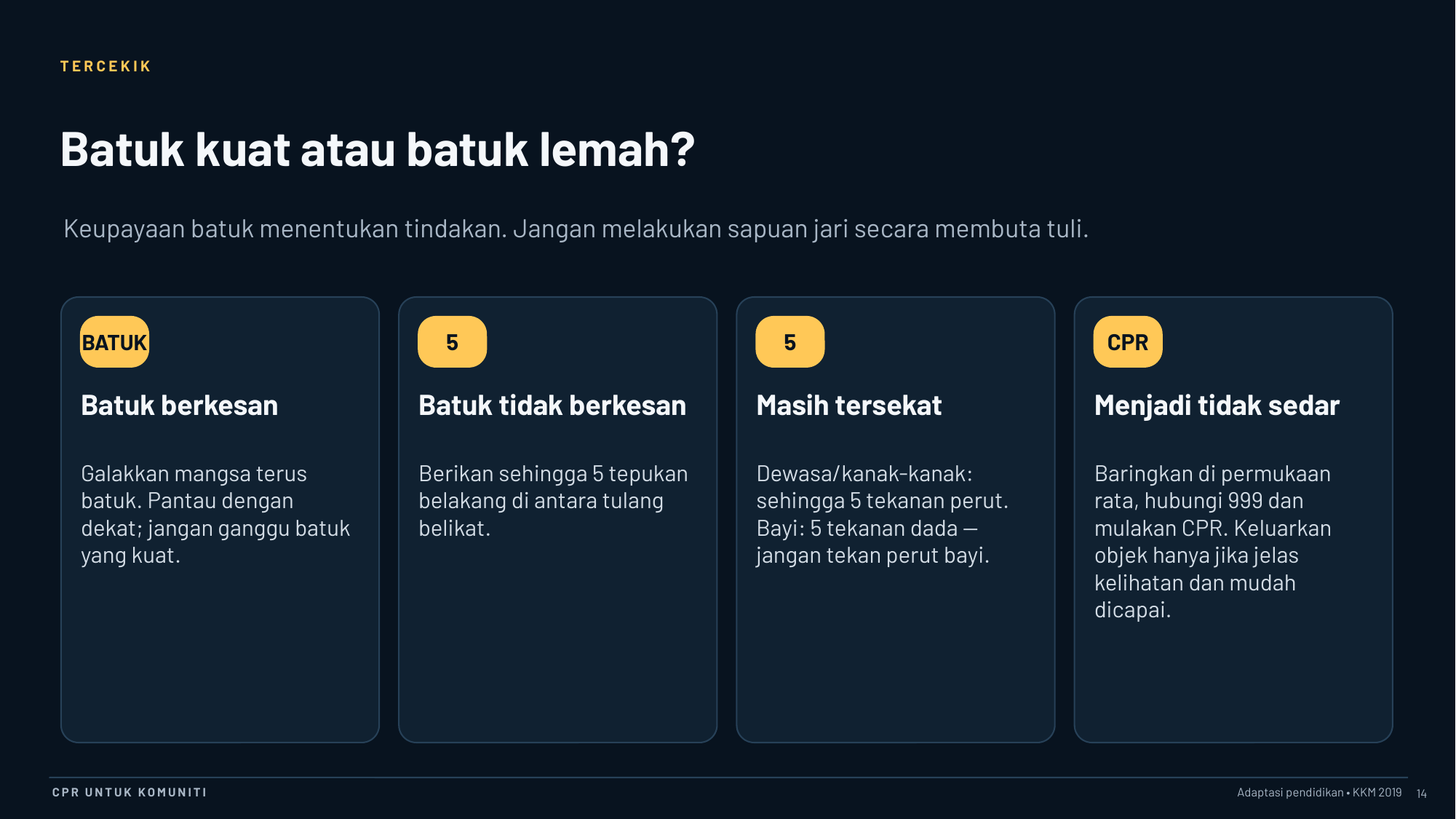

TERCEKIK
Batuk kuat atau batuk lemah?
Keupayaan batuk menentukan tindakan. Jangan melakukan sapuan jari secara membuta tuli.

BATUK

5

5

CPR
Batuk berkesan
Batuk tidak berkesan
Masih tersekat
Menjadi tidak sedar
Galakkan mangsa terus batuk. Pantau dengan dekat; jangan ganggu batuk yang kuat.
Berikan sehingga 5 tepukan belakang di antara tulang belikat.
Dewasa/kanak-kanak: sehingga 5 tekanan perut. Bayi: 5 tekanan dada — jangan tekan perut bayi.
Baringkan di permukaan rata, hubungi 999 dan mulakan CPR. Keluarkan objek hanya jika jelas kelihatan dan mudah dicapai.
14